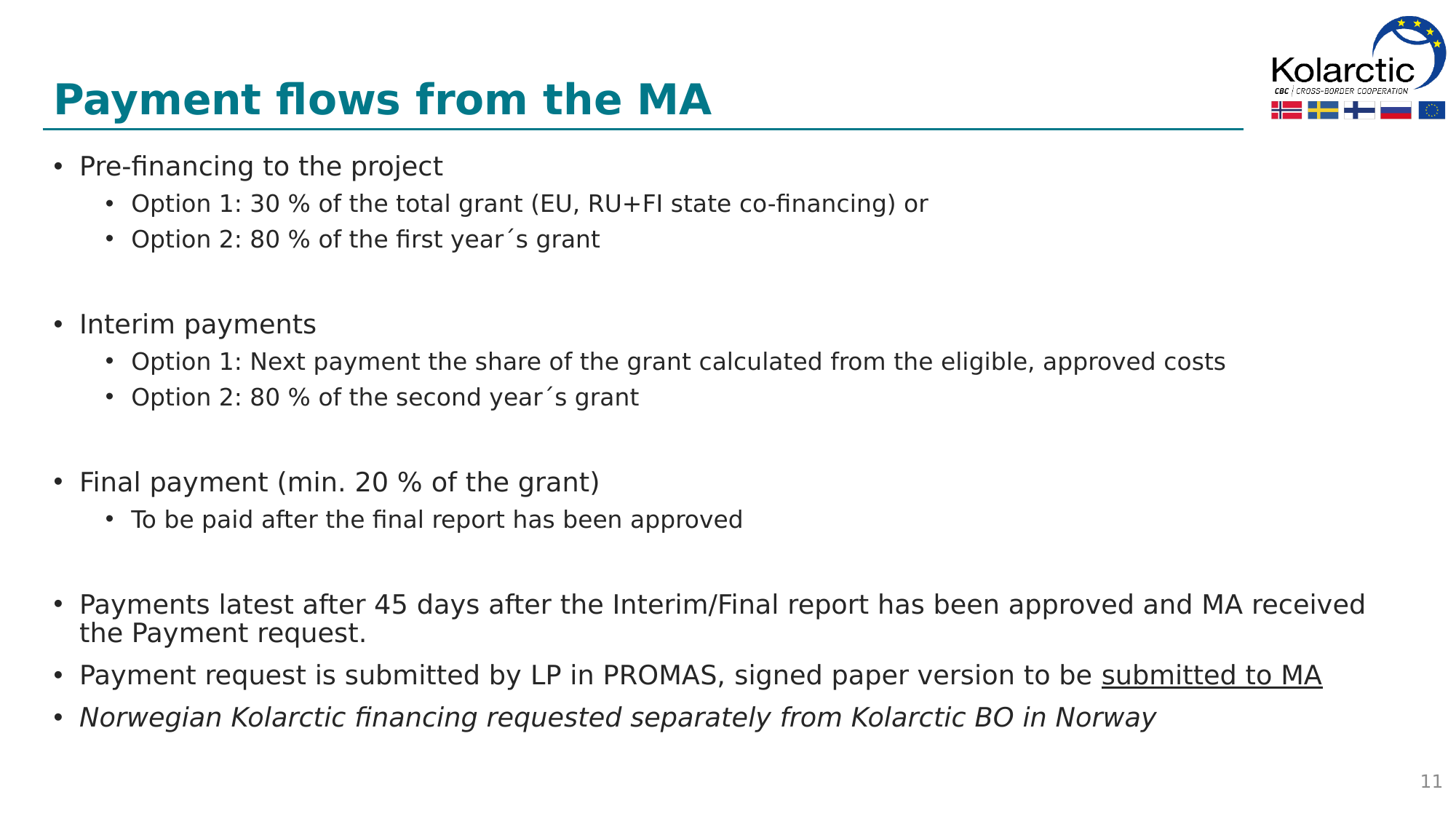

# Payment flows from the MA
Pre-financing to the project
Option 1: 30 % of the total grant (EU, RU+FI state co-financing) or
Option 2: 80 % of the first year´s grant

Interim payments
Option 1: Next payment the share of the grant calculated from the eligible, approved costs
Option 2: 80 % of the second year´s grant

Final payment (min. 20 % of the grant)
To be paid after the final report has been approved

Payments latest after 45 days after the Interim/Final report has been approved and MA received the Payment request.
Payment request is submitted by LP in PROMAS, signed paper version to be submitted to MA
Norwegian Kolarctic financing requested separately from Kolarctic BO in Norway

11